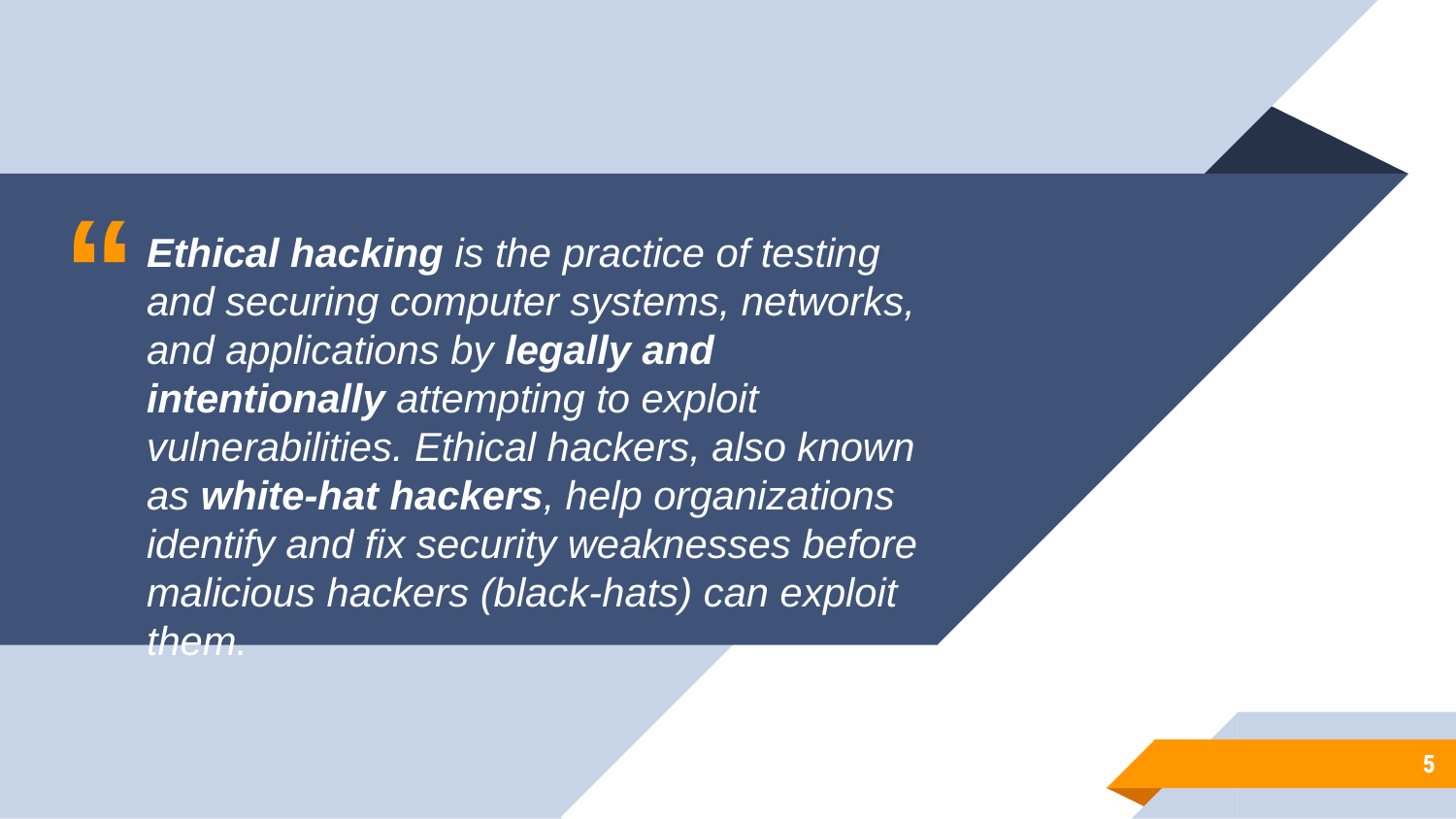

Ethical hacking is the practice of testing and securing computer systems, networks, and applications by legally and intentionally attempting to exploit vulnerabilities. Ethical hackers, also known as white-hat hackers, help organizations identify and fix security weaknesses before malicious hackers (black-hats) can exploit them.
5
5